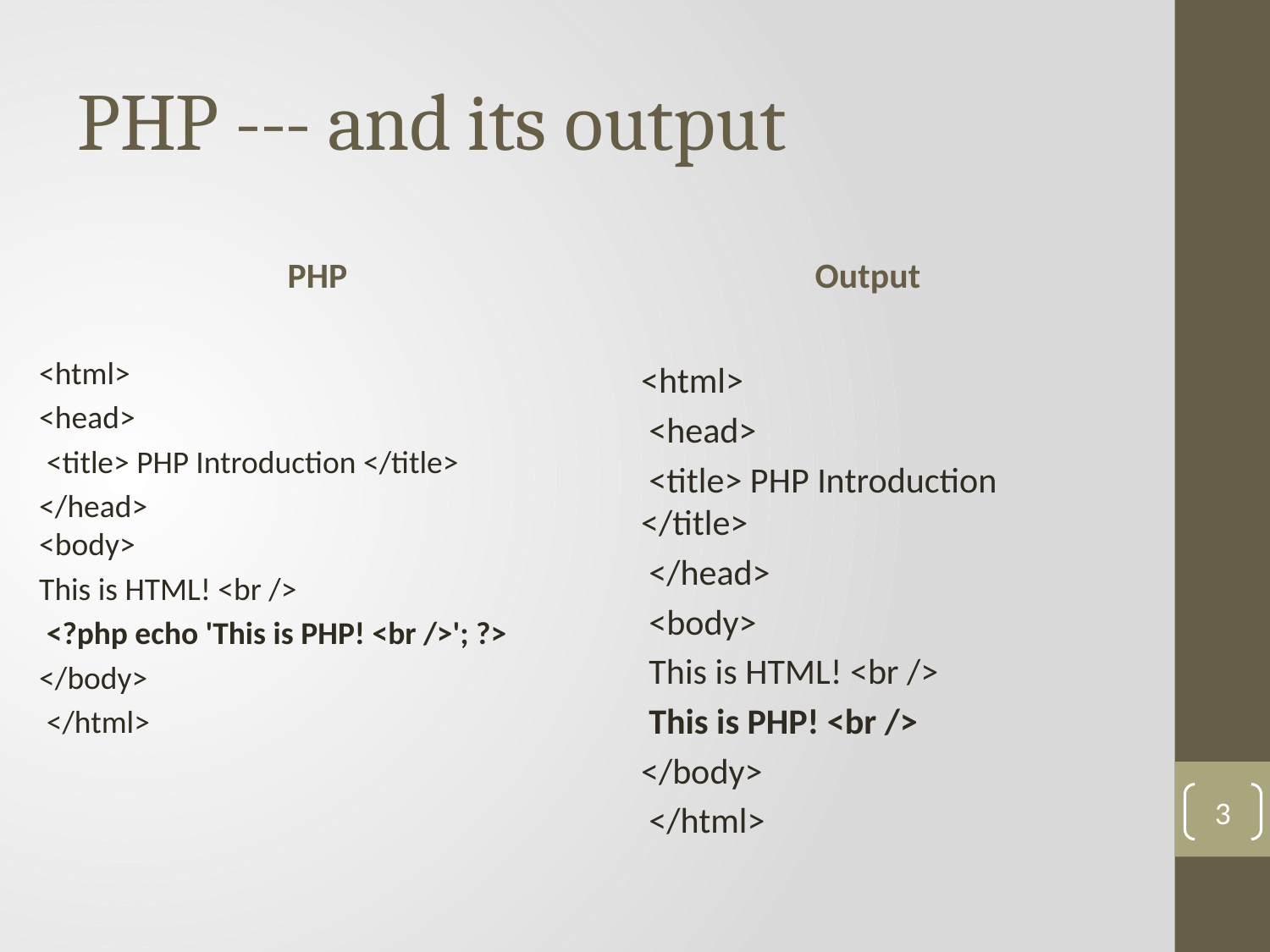

# PHP --- and its output
PHP
Output

<html>
<head>
 <title> PHP Introduction </title>
</head>
<body>
This is HTML! <br />
 <?php echo 'This is PHP! <br />'; ?>
</body>
 </html>

<html>
 <head>
 <title> PHP Introduction </title>
 </head>
 <body>
 This is HTML! <br />
 This is PHP! <br />
</body>
 </html>
3